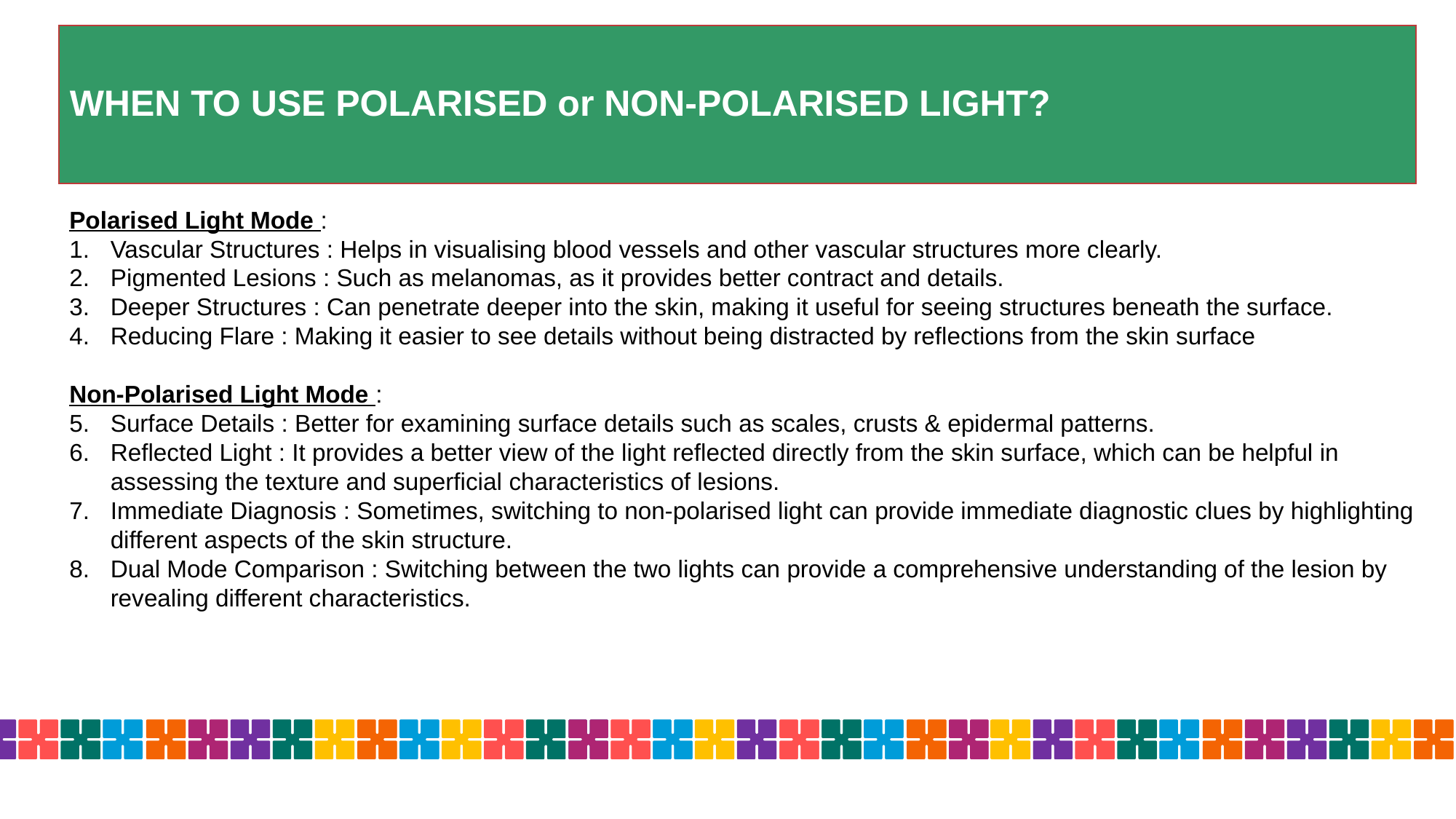

# WHEN TO USE POLARISED or NON-POLARISED LIGHT?
Polarised Light Mode :
Vascular Structures : Helps in visualising blood vessels and other vascular structures more clearly.
Pigmented Lesions : Such as melanomas, as it provides better contract and details.
Deeper Structures : Can penetrate deeper into the skin, making it useful for seeing structures beneath the surface.
Reducing Flare : Making it easier to see details without being distracted by reflections from the skin surface

Non-Polarised Light Mode :
Surface Details : Better for examining surface details such as scales, crusts & epidermal patterns.
Reflected Light : It provides a better view of the light reflected directly from the skin surface, which can be helpful in assessing the texture and superficial characteristics of lesions.
Immediate Diagnosis : Sometimes, switching to non-polarised light can provide immediate diagnostic clues by highlighting different aspects of the skin structure.
Dual Mode Comparison : Switching between the two lights can provide a comprehensive understanding of the lesion by revealing different characteristics.